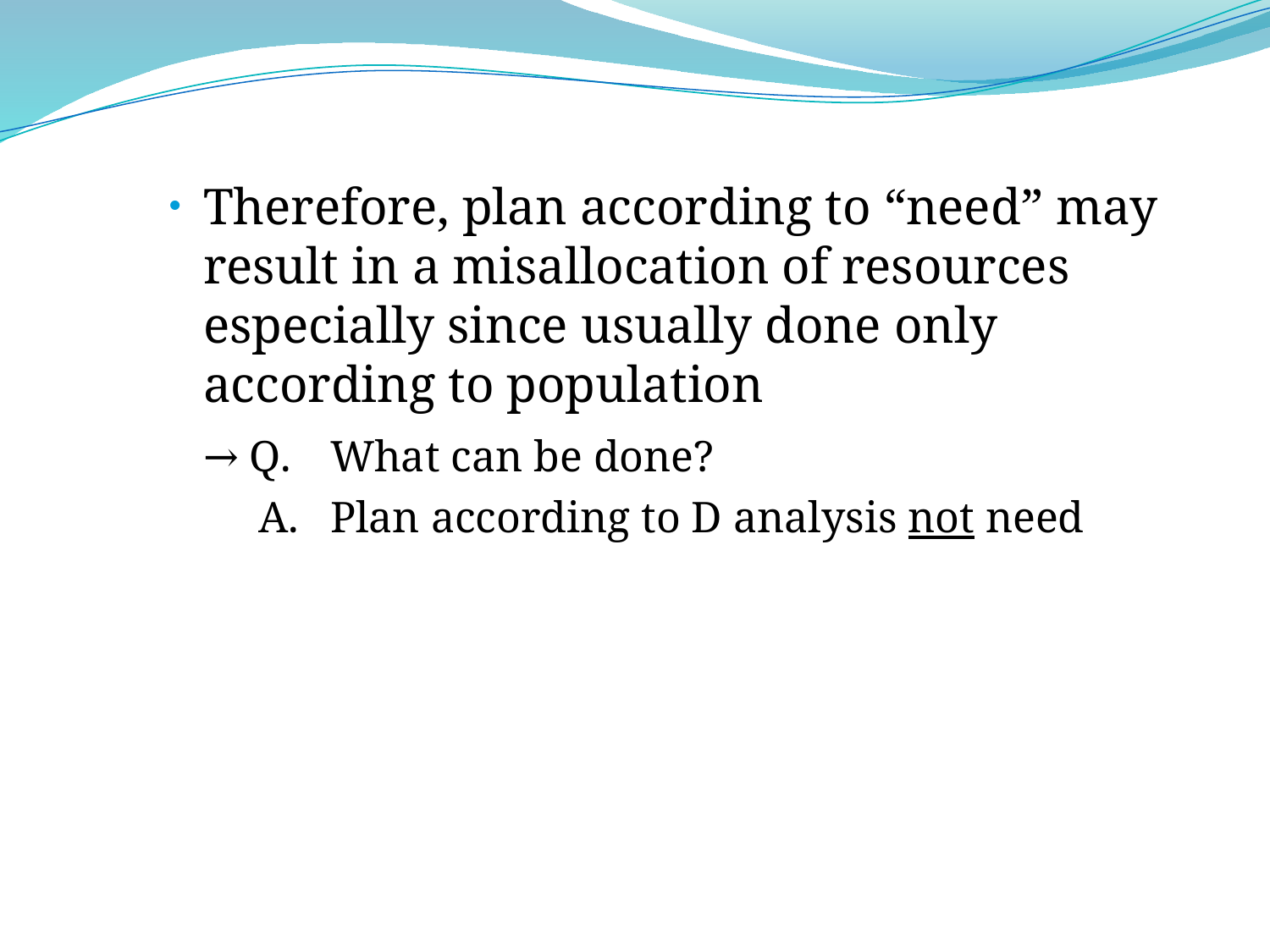

Therefore, plan according to “need” may result in a misallocation of resources especially since usually done only according to population
	→ Q. 	What can be done?
	     A. 	Plan according to D analysis not need